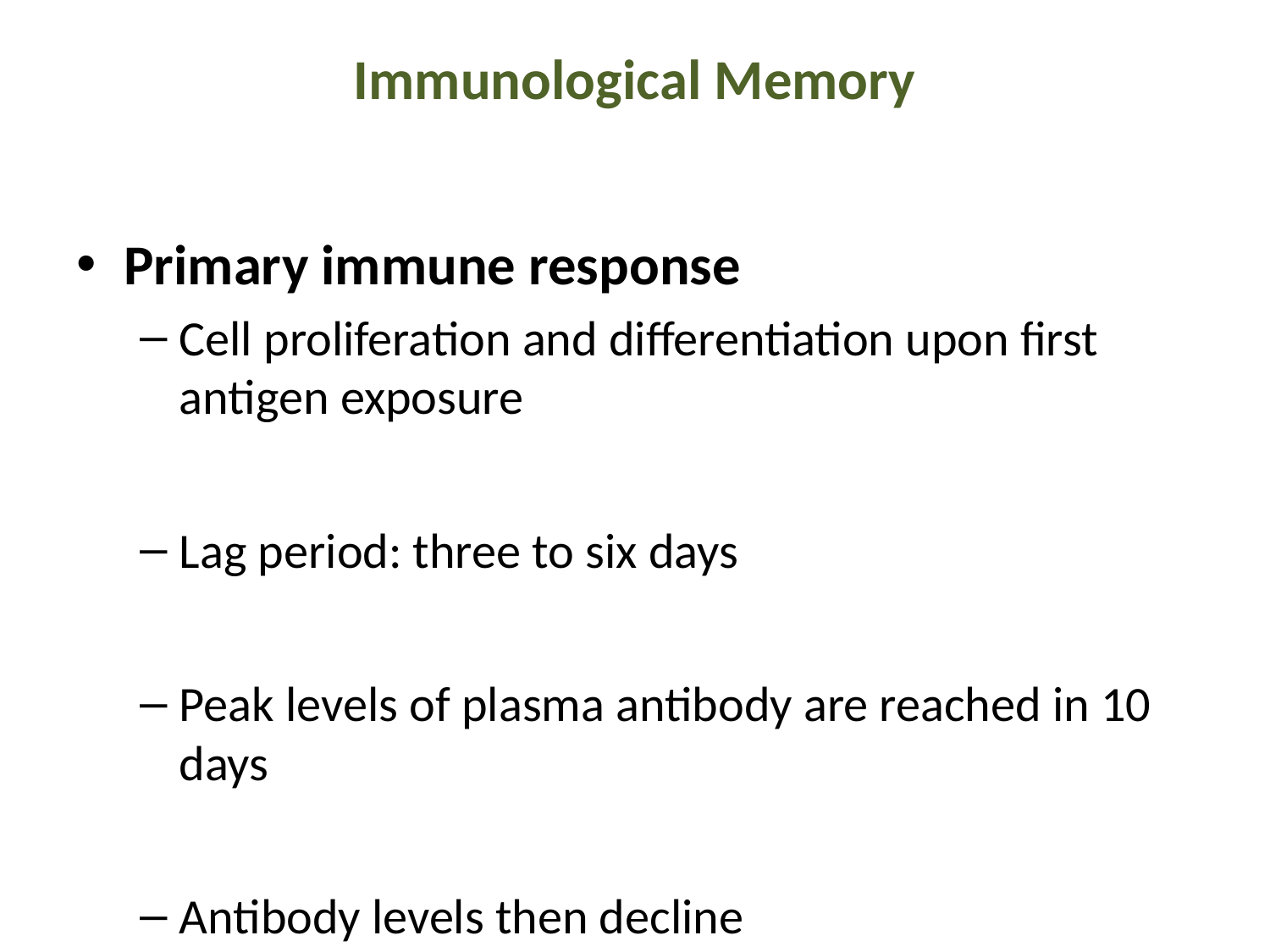

# Immunological Memory
Primary immune response
Cell proliferation and differentiation upon first antigen exposure

Lag period: three to six days

Peak levels of plasma antibody are reached in 10 days

Antibody levels then decline